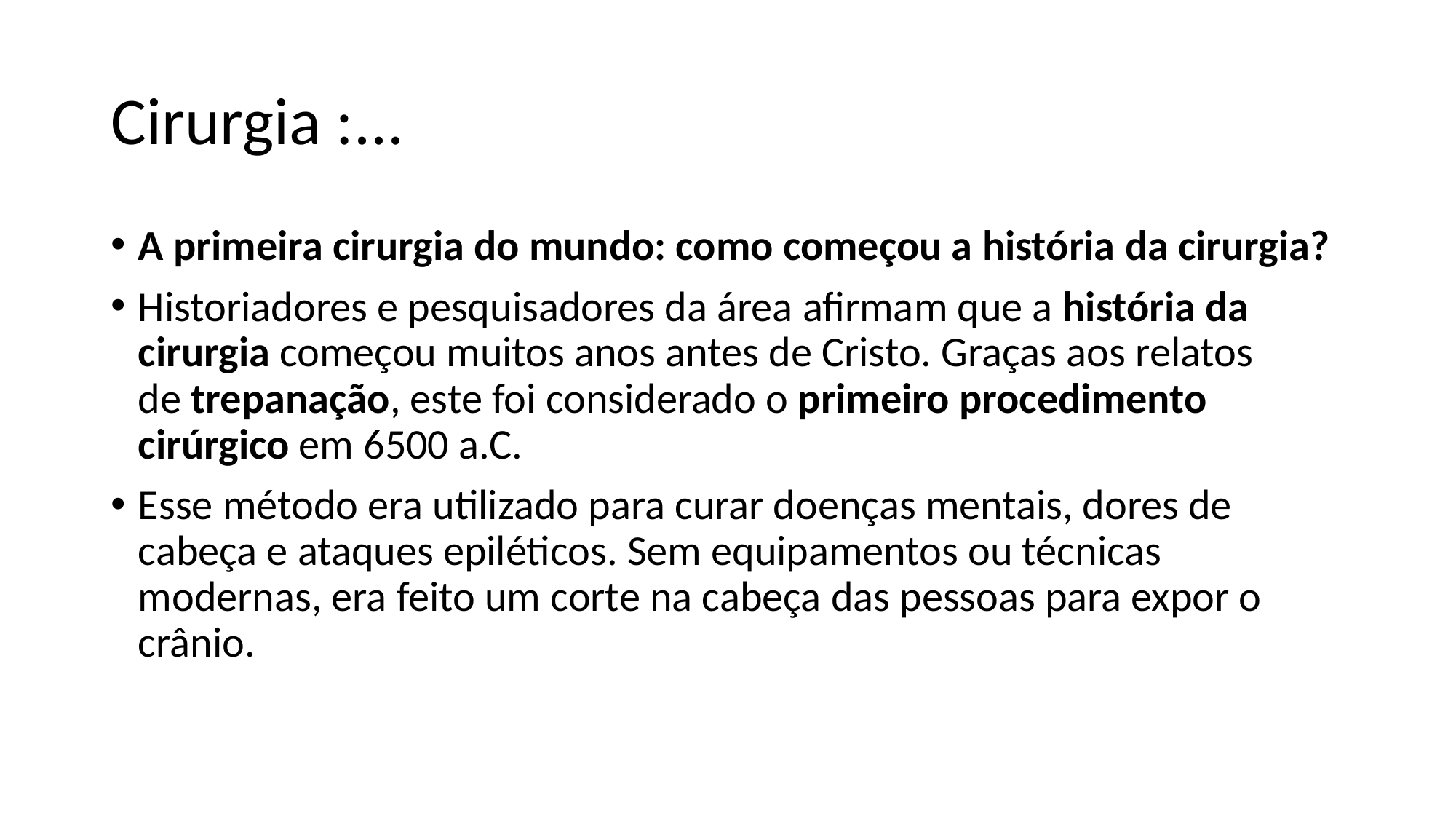

# Cirurgia :...
A primeira cirurgia do mundo: como começou a história da cirurgia?
Historiadores e pesquisadores da área afirmam que a história da cirurgia começou muitos anos antes de Cristo. Graças aos relatos de trepanação, este foi considerado o primeiro procedimento cirúrgico em 6500 a.C.
Esse método era utilizado para curar doenças mentais, dores de cabeça e ataques epiléticos. Sem equipamentos ou técnicas modernas, era feito um corte na cabeça das pessoas para expor o crânio.